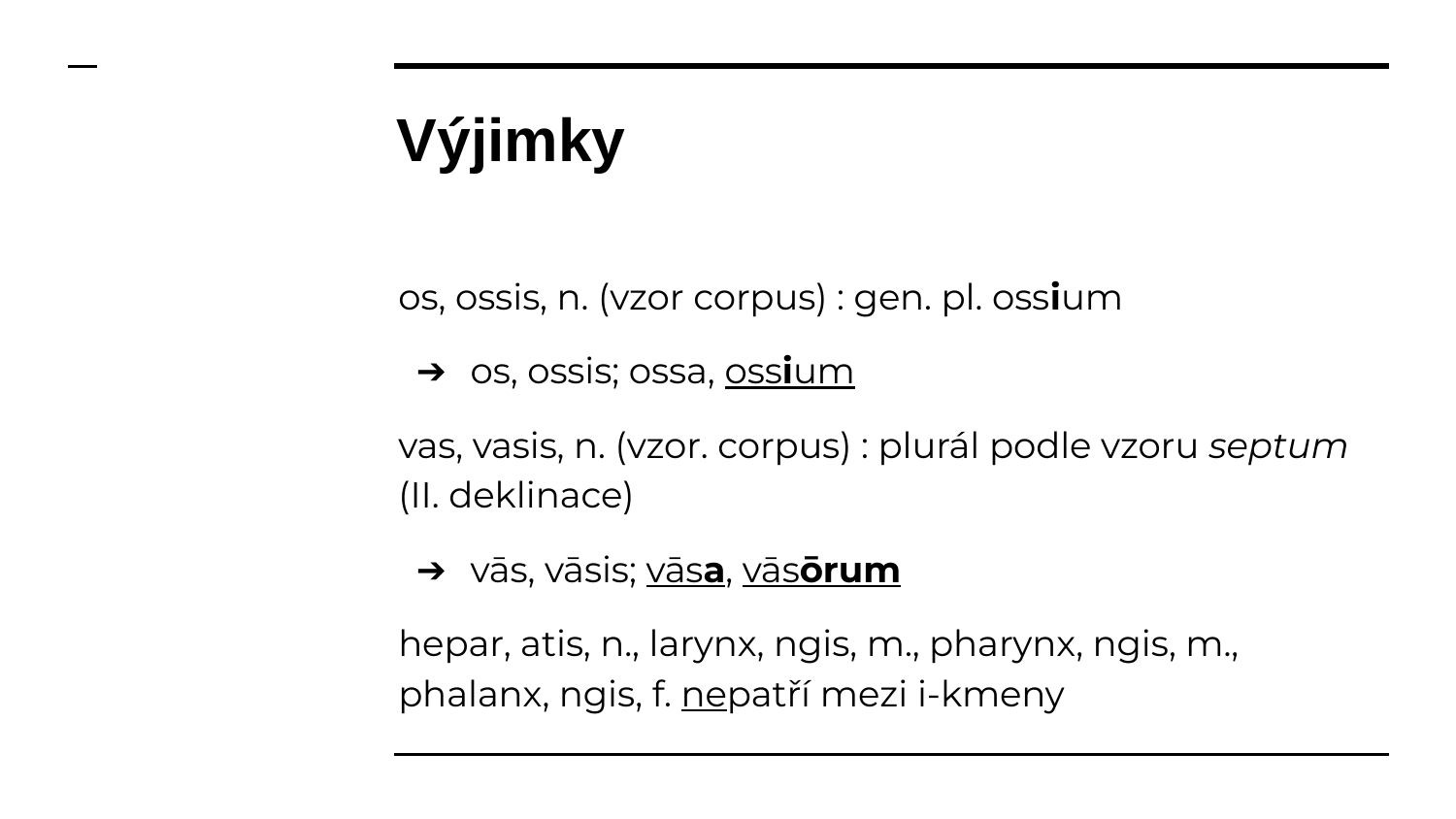

# Výjimky
os, ossis, n. (vzor corpus) : gen. pl. ossium
os, ossis; ossa, ossium
vas, vasis, n. (vzor. corpus) : plurál podle vzoru septum (II. deklinace)
vās, vāsis; vāsa, vāsōrum
hepar, atis, n., larynx, ngis, m., pharynx, ngis, m., phalanx, ngis, f. nepatří mezi i-kmeny